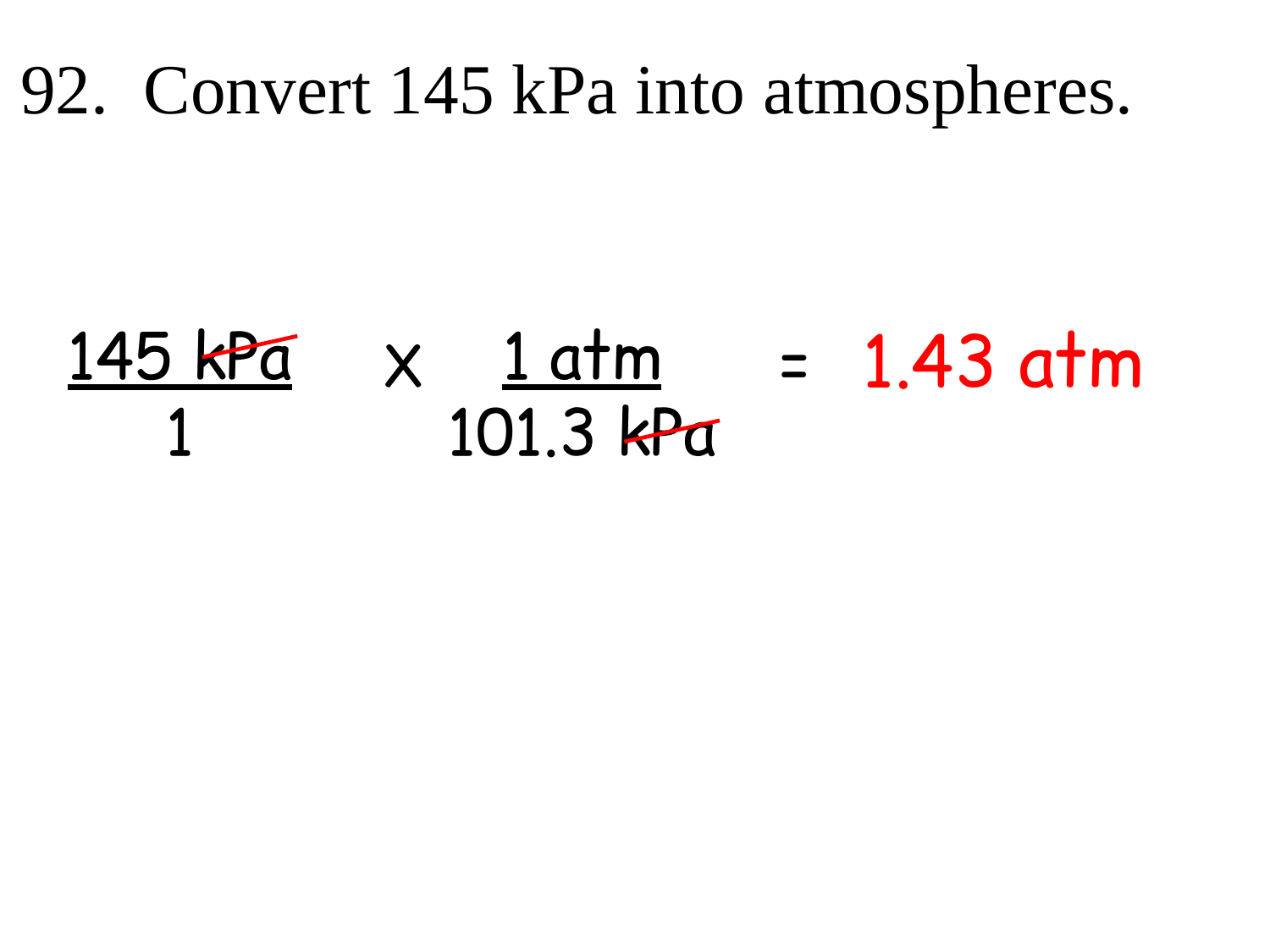

92.  Convert 145 kPa into atmospheres.
145 kPa
1
X                     =   1.43 atm
1 atm
101.3 kPa